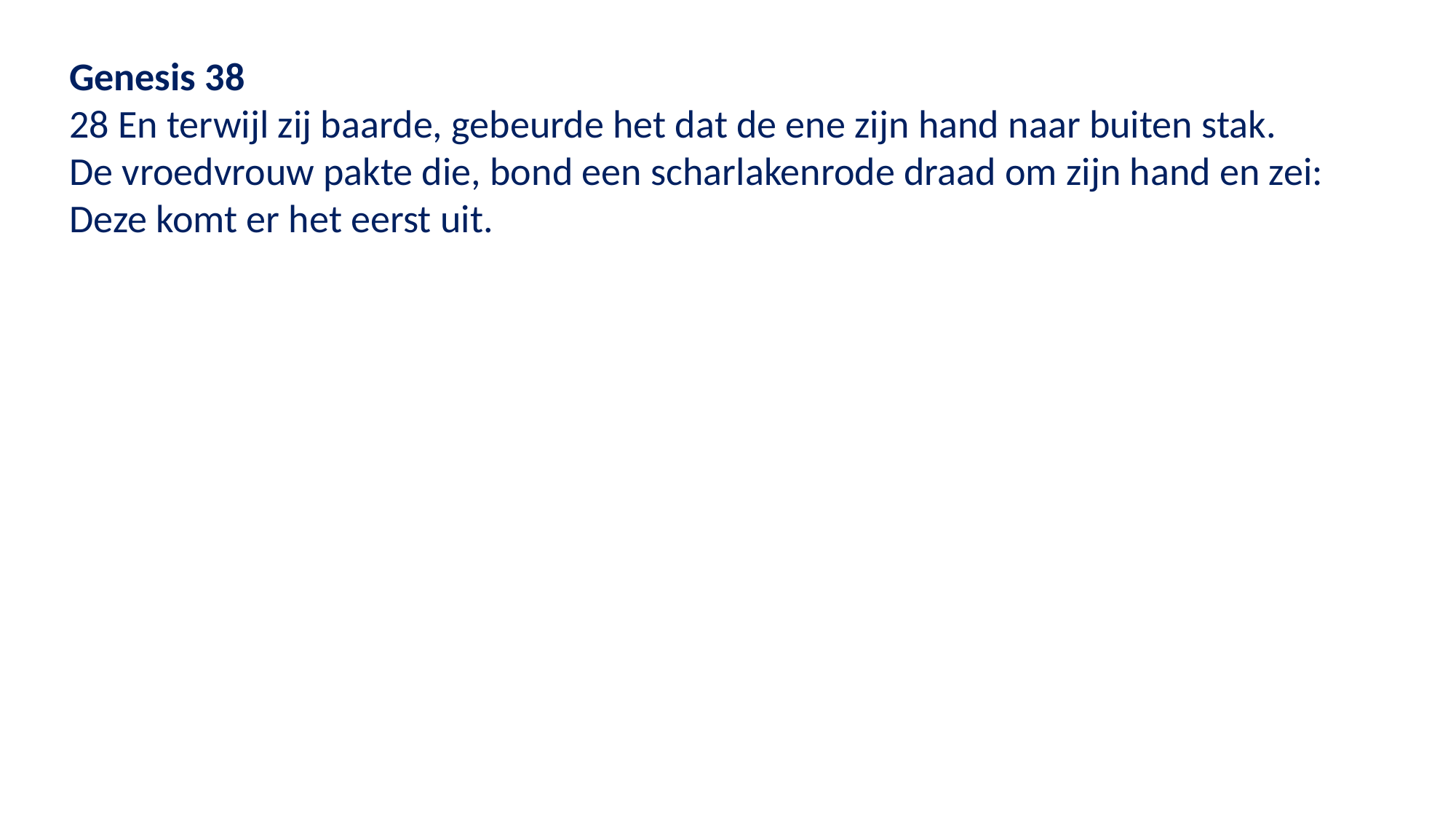

Genesis 38
28 En terwijl zij baarde, gebeurde het dat de ene zijn hand naar buiten stak.
De vroedvrouw pakte die, bond een scharlakenrode draad om zijn hand en zei: Deze komt er het eerst uit.